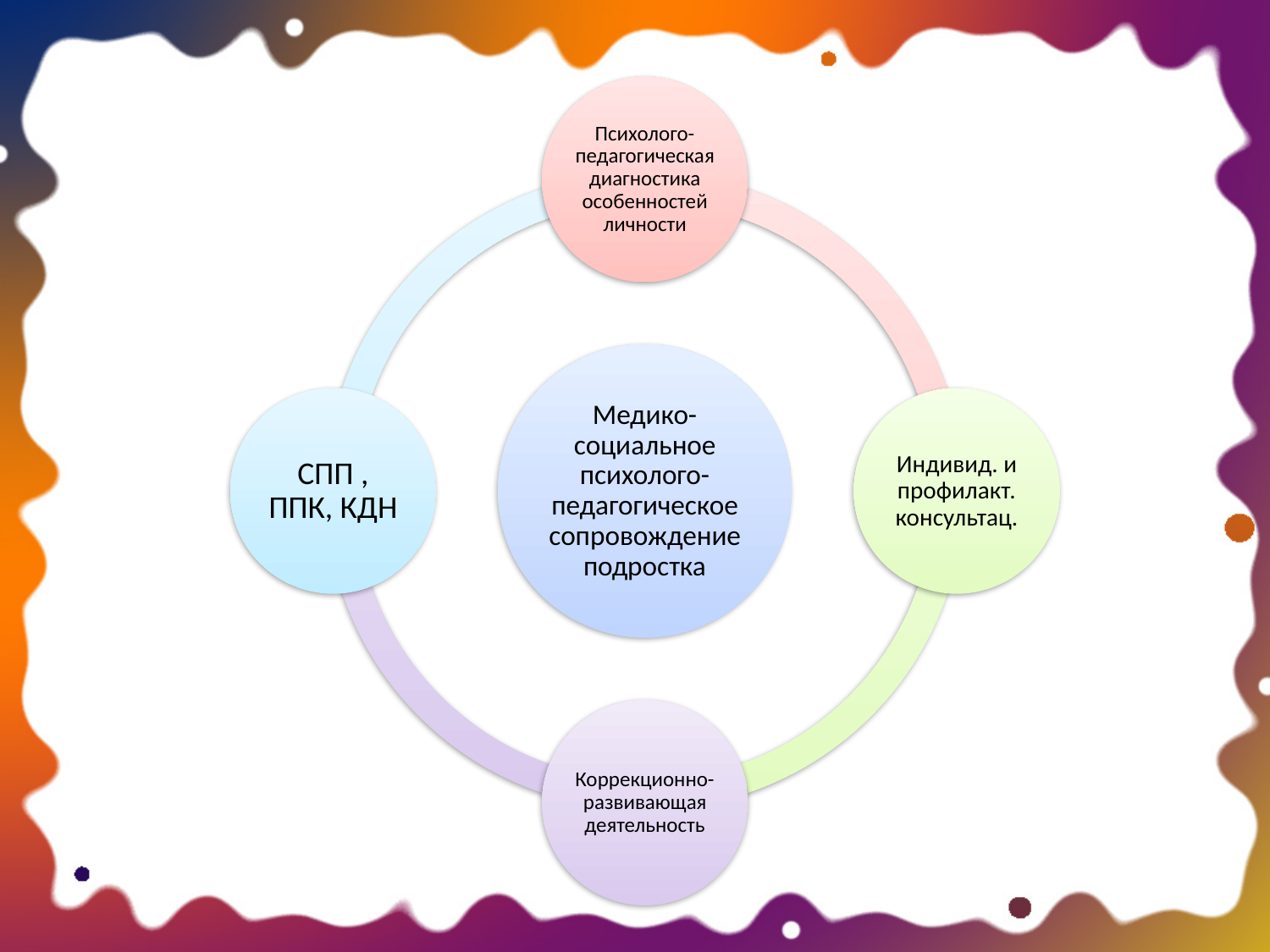

Медико- социальное психолого-педагогическое сопровождение подростка
Психолого-педагогическая диагностика особенностей личности
Индивид. и профилакт. консультац.
Коррекционно-развивающая деятельность
СПП , ППК, КДН